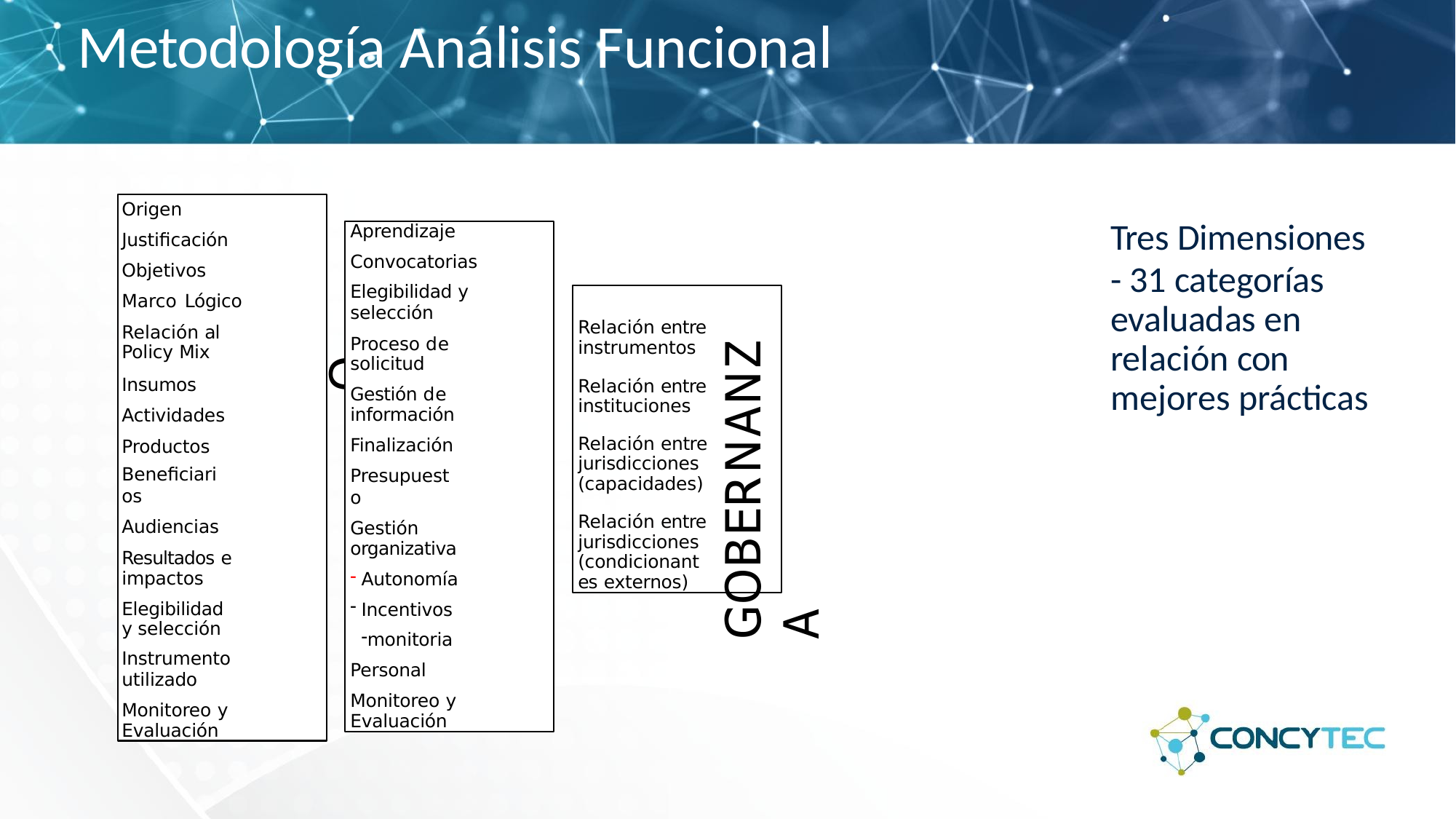

# Metodología Análisis Funcional
Origen
Justificación Objetivos Marco Lógico
Relación al Policy Mix
Insumos Actividades Productos
Beneficiarios
Audiencias
Resultados e impactos
Elegibilidad y selección
Instrumento
utilizado
Monitoreo y Evaluación
Tres Dimensiones
- 31 categorías evaluadas en relación con mejores prácticas
DISEÑO
Aprendizaje
Convocatorias
Elegibilidad y
selección
Proceso de solicitud
Gestión de información
Finalización
Presupuesto
Gestión organizativa
Autonomía
Incentivos
monitoria Personal Monitoreo y
Evaluación
IMPLEMENTACIÓN

Relación entre instrumentos
Relación entre instituciones
Relación entre jurisdicciones (capacidades)
Relación entre jurisdicciones (condicionant es externos)
GOBERNANZA